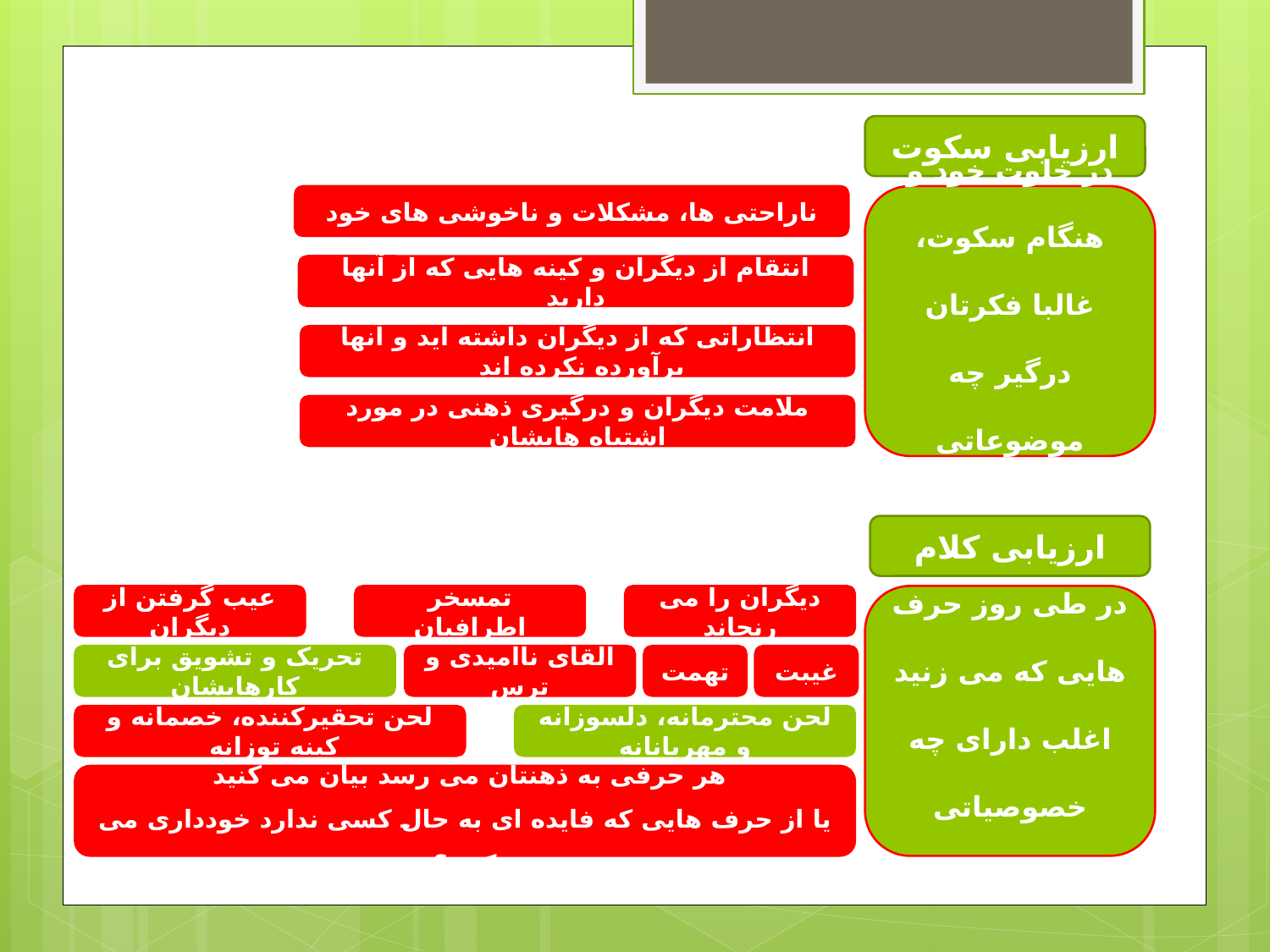

ارزیابی سکوت
ناراحتی ها، مشکلات و ناخوشی های خود
در خلوت خود و هنگام سکوت، غالبا فکرتان درگیر چه موضوعاتی است؟
انتقام از دیگران و کینه هایی که از آنها دارید
انتظاراتی که از دیگران داشته اید و آنها برآورده نکرده اند
ملامت دیگران و درگیری ذهنی در مورد اشتباه هایشان
ارزیابی کلام
عیب گرفتن از دیگران
تمسخر اطرافیان
دیگران را می رنجاند
در طی روز حرف هایی که می زنید اغلب دارای چه خصوصیاتی است؟
تحریک و تشویق برای کارهایشان
القای ناامیدی و ترس
تهمت
غیبت
لحن تحقیرکننده، خصمانه و کینه توزانه
لحن محترمانه، دلسوزانه و مهربانانه
هر حرفی به ذهنتان می رسد بیان می کنید
یا از حرف هایی که فایده ای به حال کسی ندارد خودداری می کنید؟